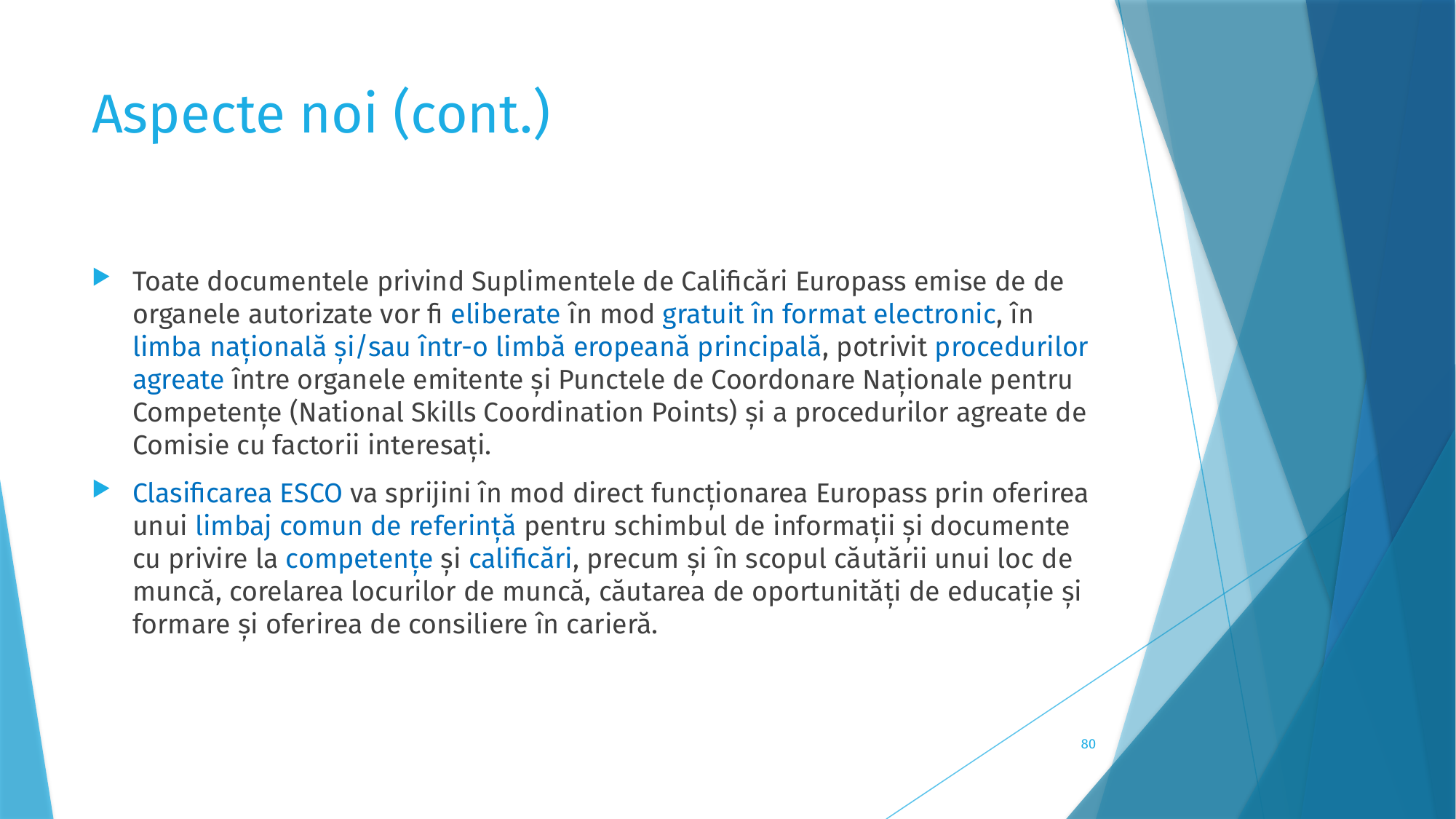

# Aspecte noi (cont.)
Toate documentele privind Suplimentele de Calificări Europass emise de de organele autorizate vor fi eliberate în mod gratuit în format electronic, în limba națională și/sau într-o limbă eropeană principală, potrivit procedurilor agreate între organele emitente și Punctele de Coordonare Naționale pentru Competențe (National Skills Coordination Points) și a procedurilor agreate de Comisie cu factorii interesați.
Clasificarea ESCO va sprijini în mod direct funcționarea Europass prin oferirea unui limbaj comun de referință pentru schimbul de informații și documente cu privire la competențe și calificări, precum și în scopul căutării unui loc de muncă, corelarea locurilor de muncă, căutarea de oportunități de educație și formare și oferirea de consiliere în carieră.
80